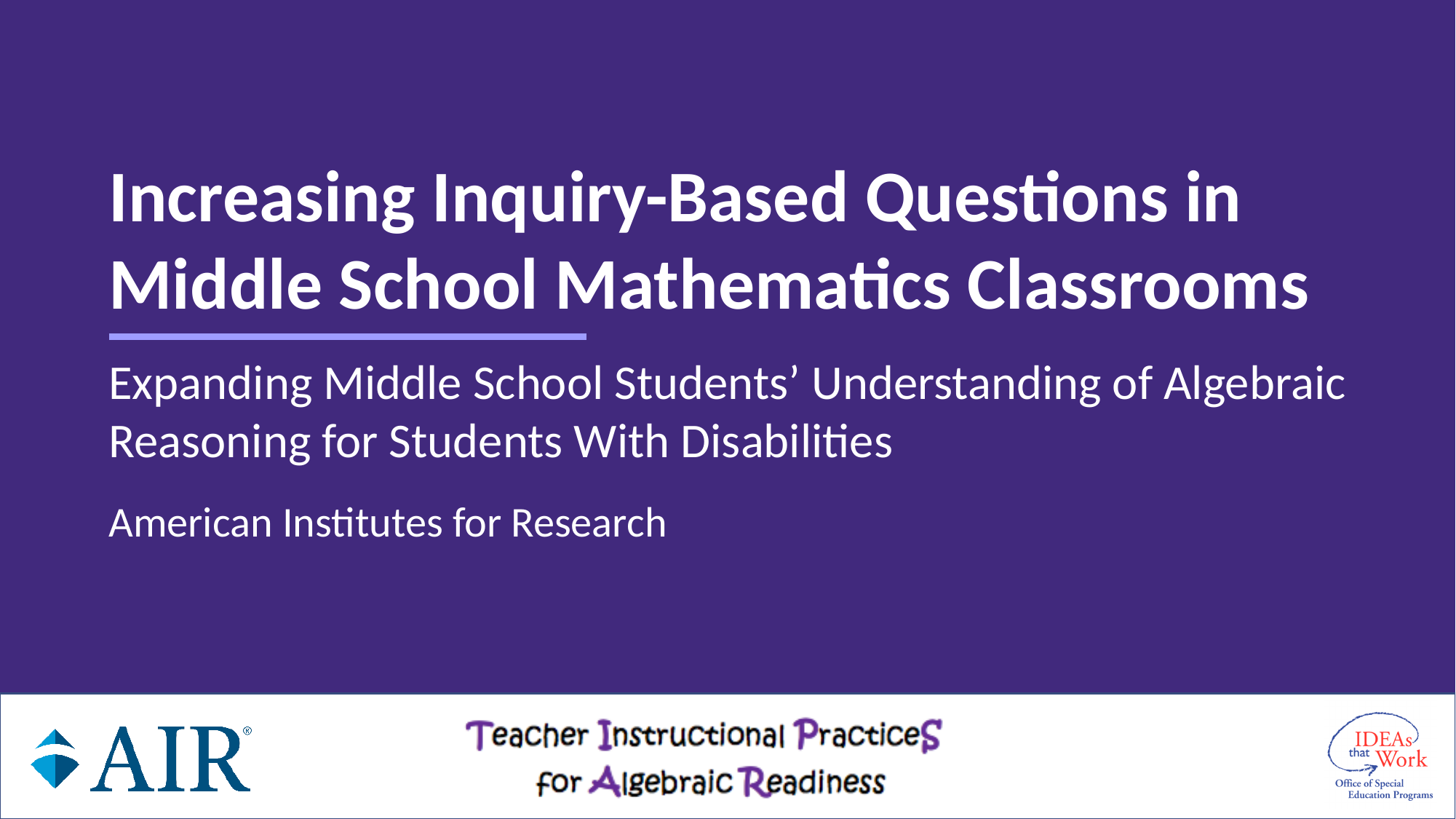

# Increasing Inquiry-Based Questions in Middle School Mathematics Classrooms
Expanding Middle School Students’ Understanding of Algebraic Reasoning for Students With Disabilities
American Institutes for Research